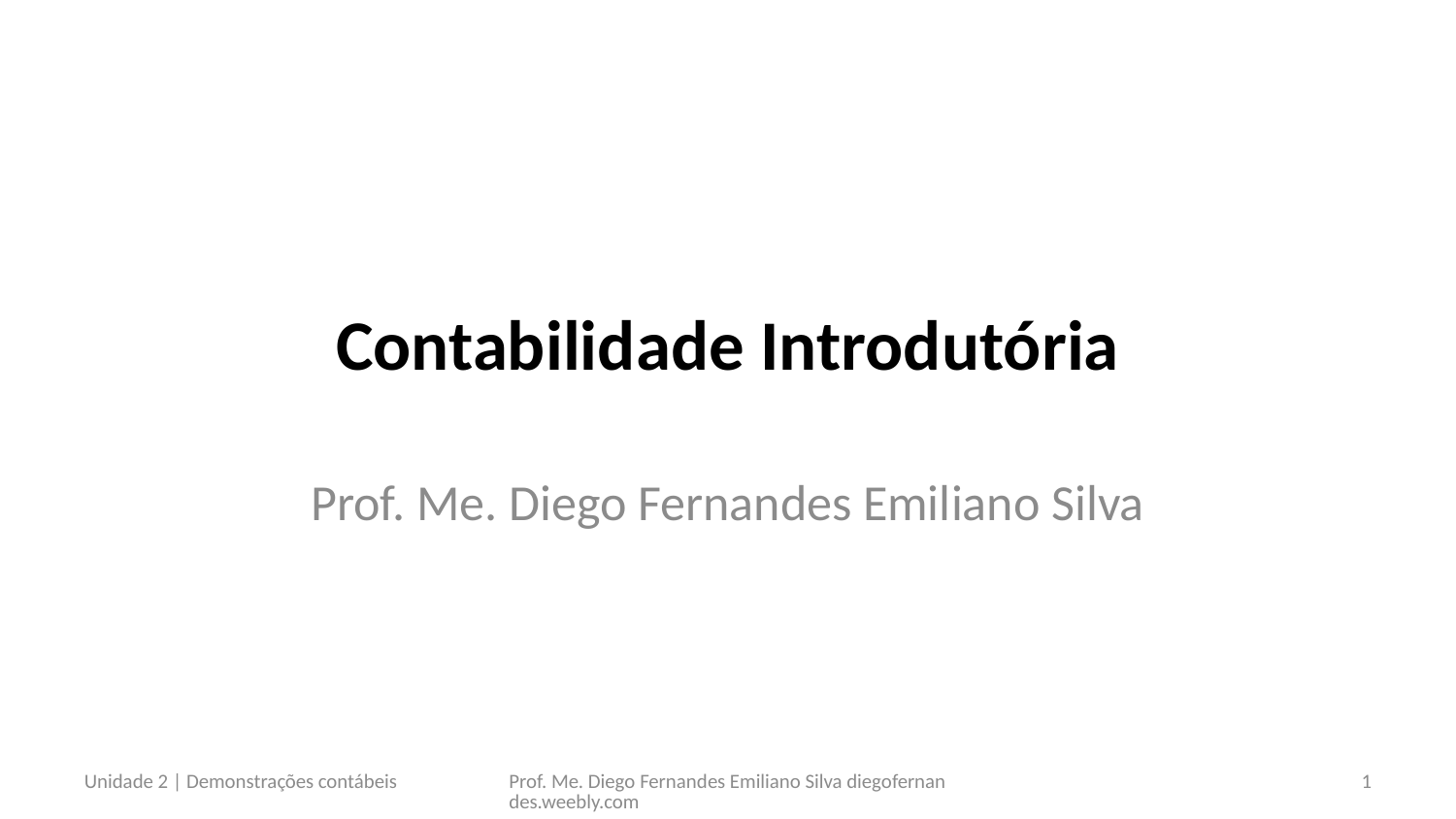

# Contabilidade Introdutória
Prof. Me. Diego Fernandes Emiliano Silva
Unidade 2 | Demonstrações contábeis
Prof. Me. Diego Fernandes Emiliano Silva diegofernandes.weebly.com
1